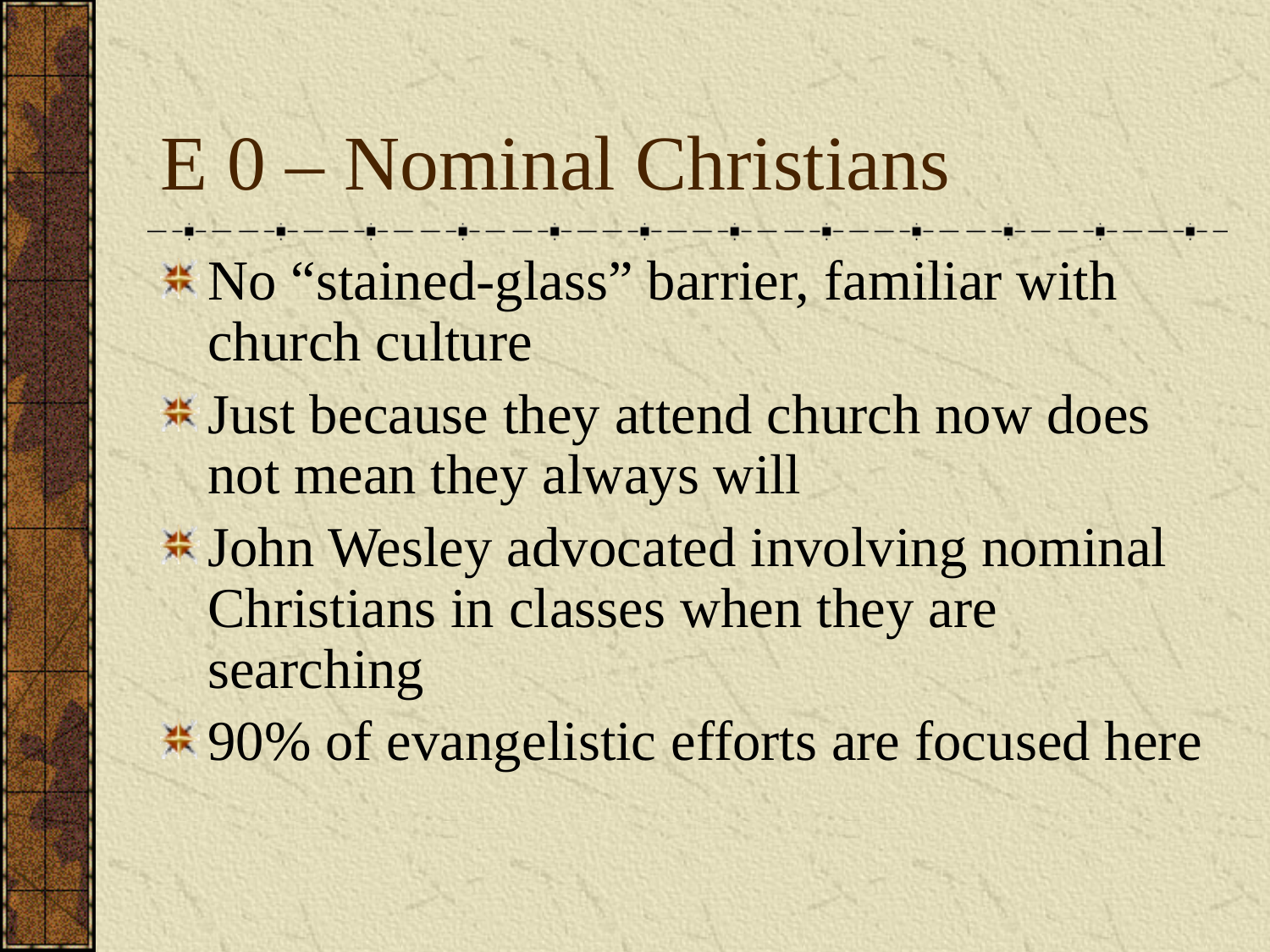

# E 0 – Nominal Christians
No “stained-glass” barrier, familiar with church culture
Just because they attend church now does not mean they always will
John Wesley advocated involving nominal Christians in classes when they are searching
90% of evangelistic efforts are focused here